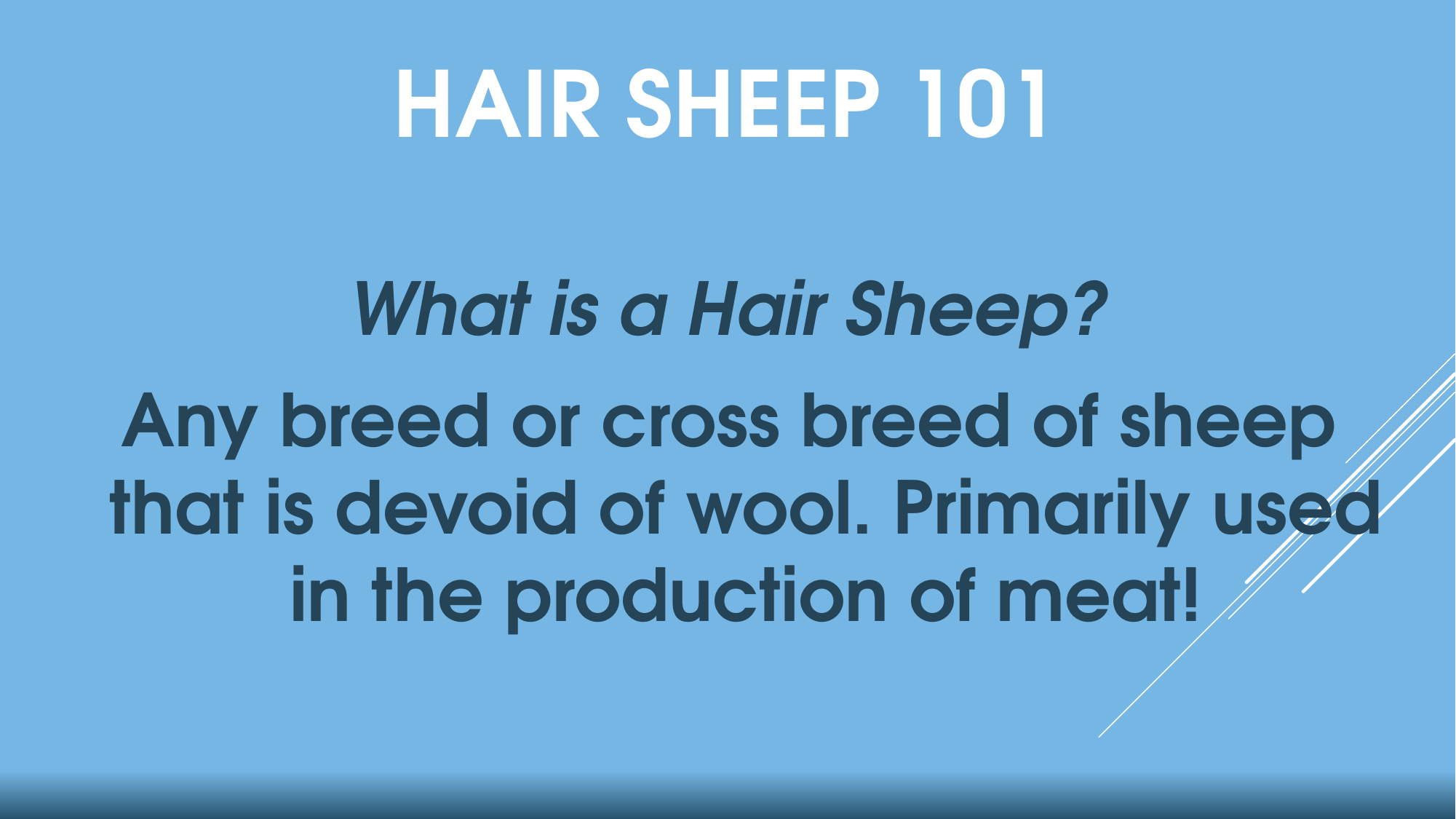

# HAIR SHEEP 101
What is a Hair Sheep?
Any breed or cross breed of sheep that is devoid of wool. Primarily used in the production of meat!